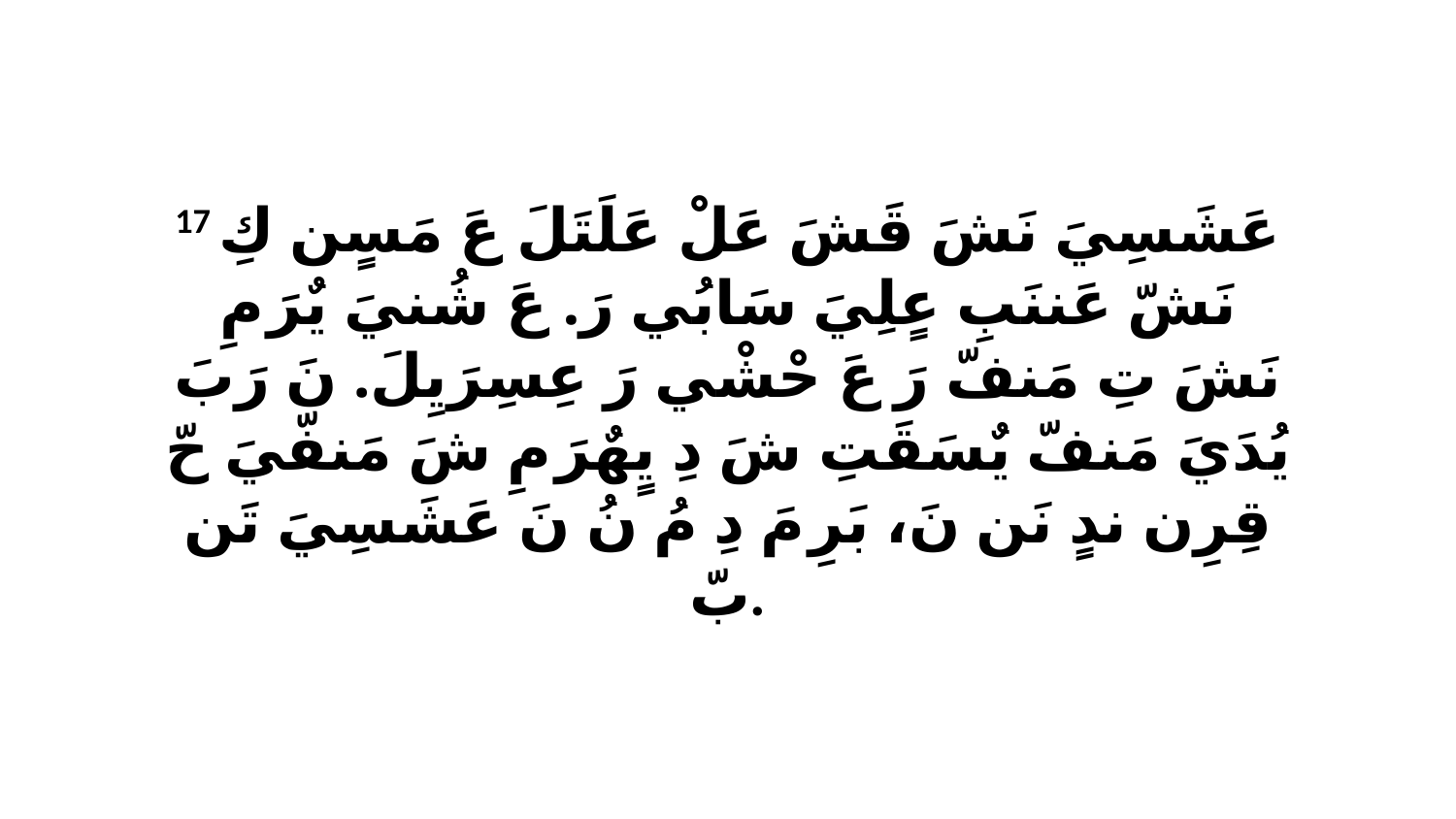

17 عَشَسِيَ نَشَ قَشَ عَلْ عَلَتَلَ عَ مَسٍن كِ نَشّ عَننَبِ عٍلِيَ سَابُي رَ. عَ شُنيَ يٌرَ مِ نَشَ تِ مَنفّ رَ عَ حْشْي رَ عِسِرَيِلَ. نَ رَبَ يُدَيَ مَنفّ يٌسَقَتِ شَ دِ يٍهٌرَ مِ شَ مَنفّيَ حّ قِرِن ندٍ نَن نَ، بَرِ مَ دِ مُ نُ نَ عَشَسِيَ تَن بّ.